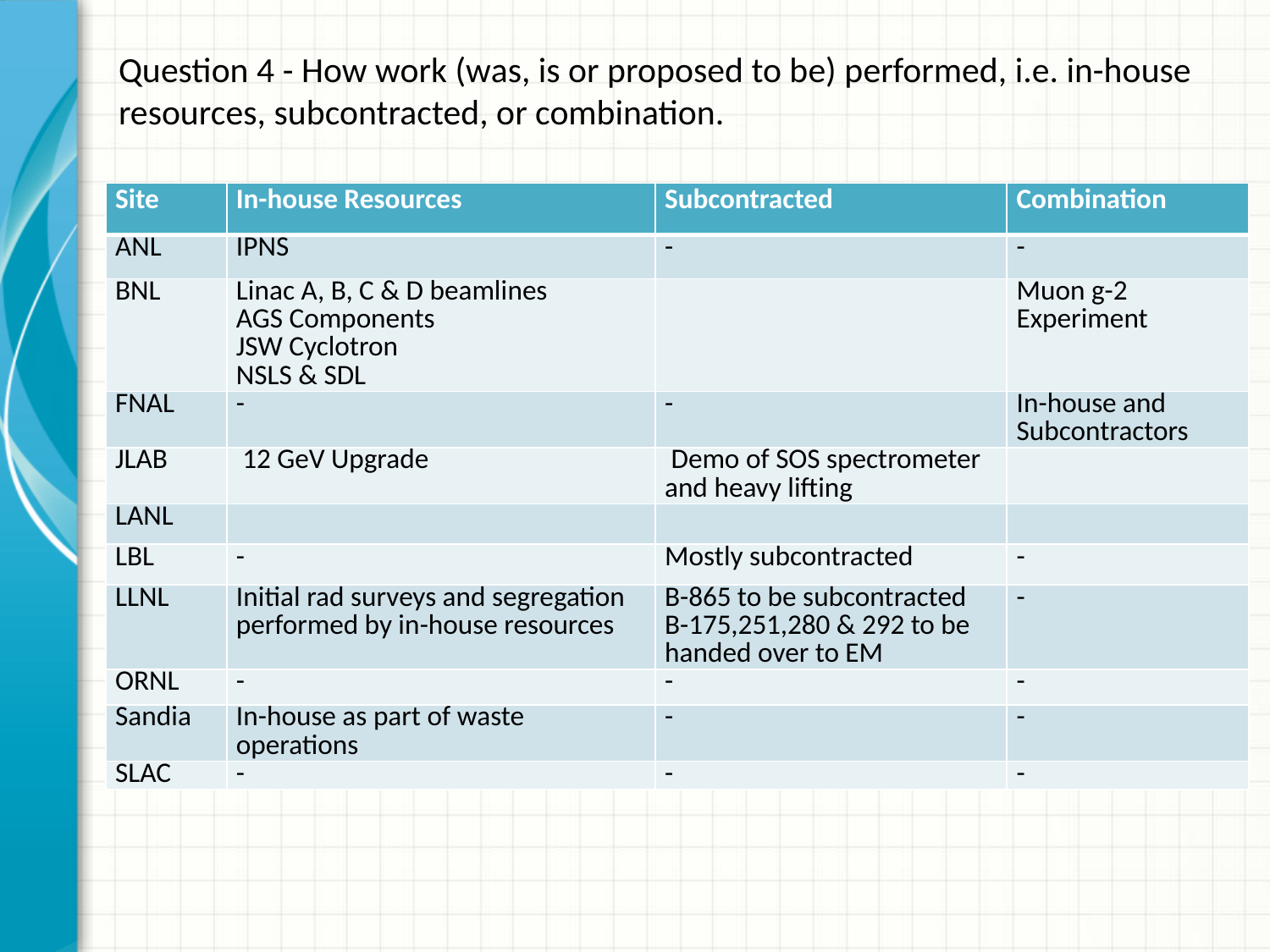

# Question 4 - How work (was, is or proposed to be) performed, i.e. in-house resources, subcontracted, or combination.
| Site | In-house Resources | Subcontracted | Combination |
| --- | --- | --- | --- |
| ANL | IPNS | - | - |
| BNL | Linac A, B, C & D beamlines AGS Components JSW Cyclotron NSLS & SDL |  | Muon g-2 Experiment |
| FNAL | - | - | In-house and Subcontractors |
| JLAB | 12 GeV Upgrade | Demo of SOS spectrometer and heavy lifting |  |
| LANL |  |  |  |
| LBL | - | Mostly subcontracted | - |
| LLNL | Initial rad surveys and segregation performed by in-house resources | B-865 to be subcontracted B-175,251,280 & 292 to be handed over to EM | - |
| ORNL | - | - | - |
| Sandia | In-house as part of waste operations | - | - |
| SLAC | - | - | - |